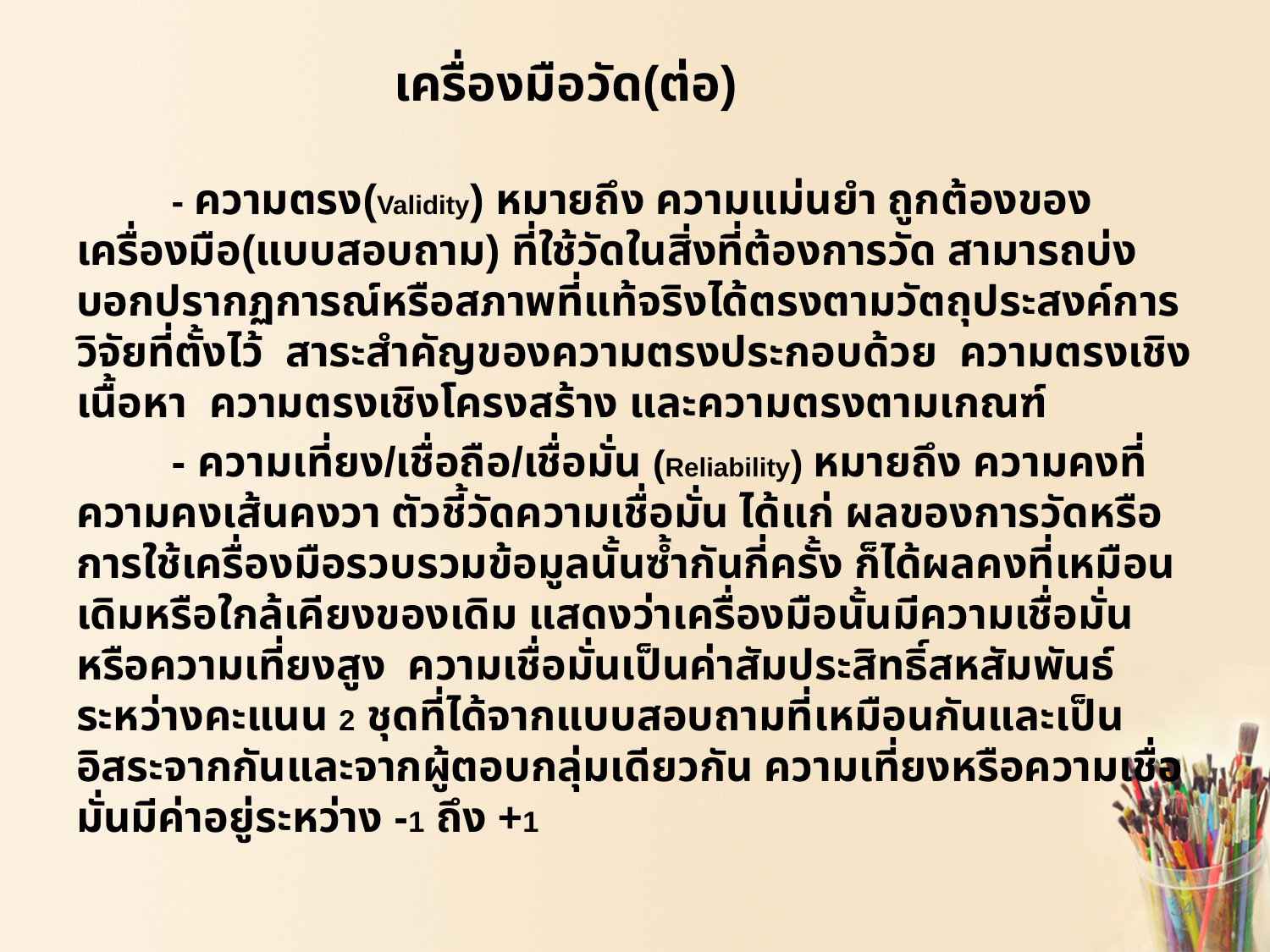

# เครื่องมือวัด(ต่อ)
	- ความตรง(Validity) หมายถึง ความแม่นยำ ถูกต้องของเครื่องมือ(แบบสอบถาม) ที่ใช้วัดในสิ่งที่ต้องการวัด สามารถบ่งบอกปรากฏการณ์หรือสภาพที่แท้จริงได้ตรงตามวัตถุประสงค์การวิจัยที่ตั้งไว้  สาระสำคัญของความตรงประกอบด้วย  ความตรงเชิงเนื้อหา  ความตรงเชิงโครงสร้าง และความตรงตามเกณฑ์
	- ความเที่ยง/เชื่อถือ/เชื่อมั่น (Reliability) หมายถึง ความคงที่ ความคงเส้นคงวา ตัวชี้วัดความเชื่อมั่น ได้แก่ ผลของการวัดหรือการใช้เครื่องมือรวบรวมข้อมูลนั้นซ้ำกันกี่ครั้ง ก็ได้ผลคงที่เหมือนเดิมหรือใกล้เคียงของเดิม แสดงว่าเครื่องมือนั้นมีความเชื่อมั่นหรือความเที่ยงสูง  ความเชื่อมั่นเป็นค่าสัมประสิทธิ์สหสัมพันธ์ระหว่างคะแนน 2 ชุดที่ได้จากแบบสอบถามที่เหมือนกันและเป็นอิสระจากกันและจากผู้ตอบกลุ่มเดียวกัน ความเที่ยงหรือความเชื่อมั่นมีค่าอยู่ระหว่าง -1 ถึง +1

34